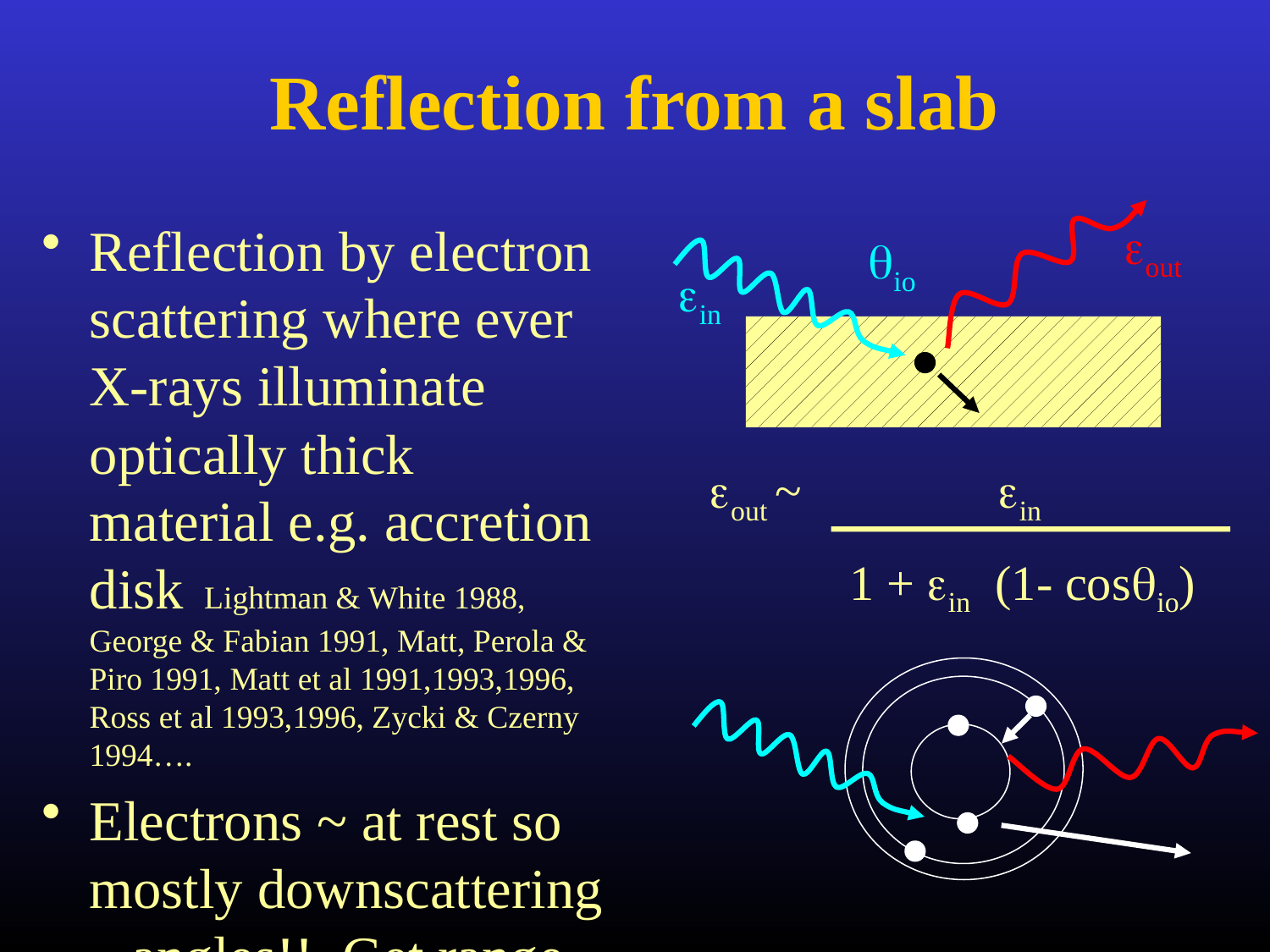

# Reflection from a slab

Reflection by electron scattering where ever X-rays illuminate optically thick material e.g. accretion disk  Lightman & White 1988, George & Fabian 1991, Matt, Perola & Piro 1991, Matt et al 1991,1993,1996, Ross et al 1993,1996, Zycki & Czerny 1994….
Electrons ~ at rest so mostly downscattering – angles!!  Get range of εout (i) for given i, εin
Not just compton – also got photoelectric absorption (and associated fluorescence lines)
εout
θio
εin

εout ~                εin
                        1 + εin (1- cosθio)